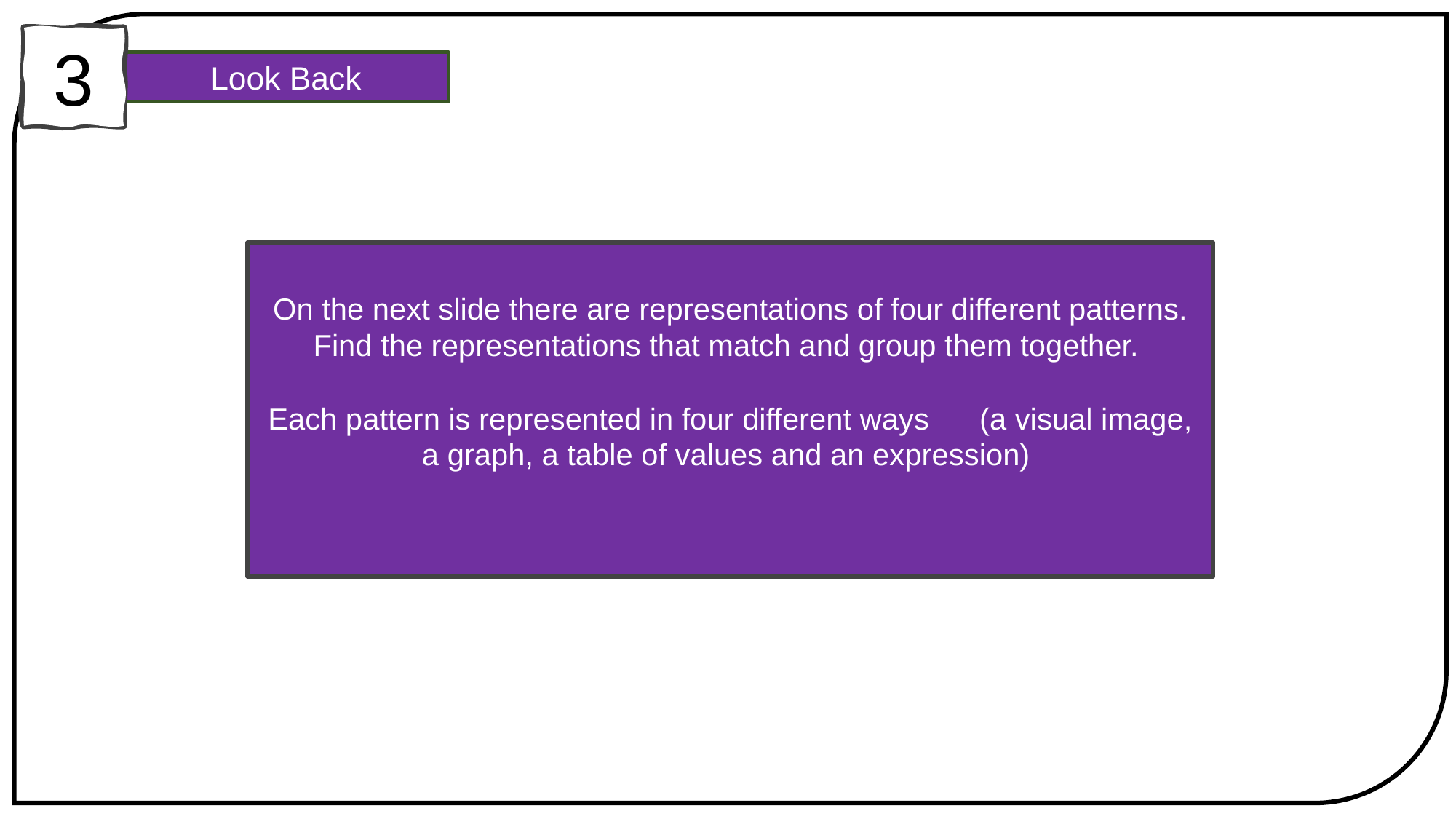

3
Look Back

On the next slide there are representations of four different patterns. Find the representations that match and group them together.

Each pattern is represented in four different ways      (a visual image, a graph, a table of values and an expression)